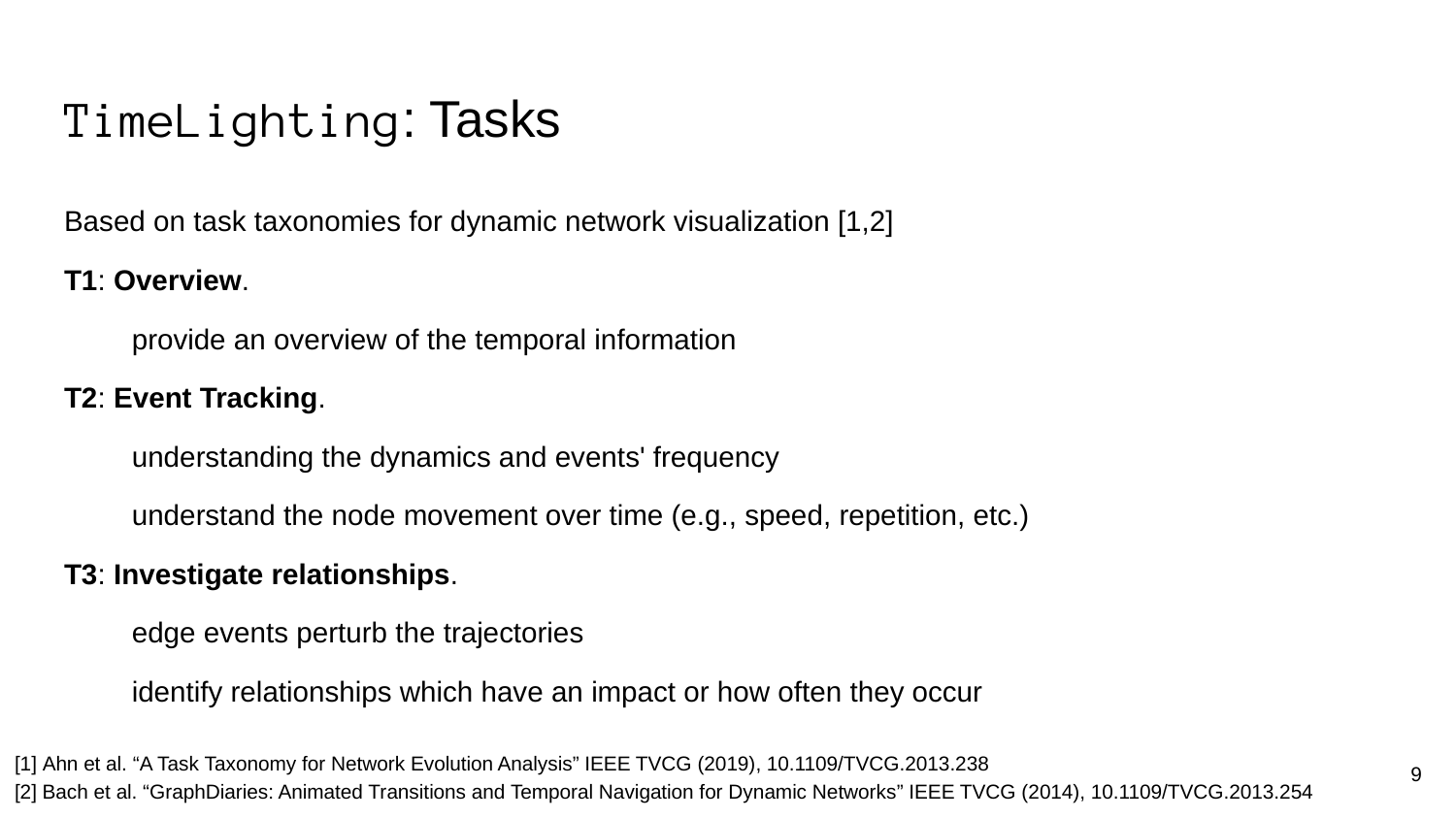

# TimeLighting: Tasks
Based on task taxonomies for dynamic network visualization [1,2]
T1: Overview.
provide an overview of the temporal information
T2: Event Tracking.
understanding the dynamics and events' frequency
understand the node movement over time (e.g., speed, repetition, etc.)
T3: Investigate relationships.
edge events perturb the trajectories
identify relationships which have an impact or how often they occur
[1] Ahn et al. “A Task Taxonomy for Network Evolution Analysis” IEEE TVCG (2019), 10.1109/TVCG.2013.238
[2] Bach et al. “GraphDiaries: Animated Transitions and Temporal Navigation for Dynamic Networks” IEEE TVCG (2014), 10.1109/TVCG.2013.254
9